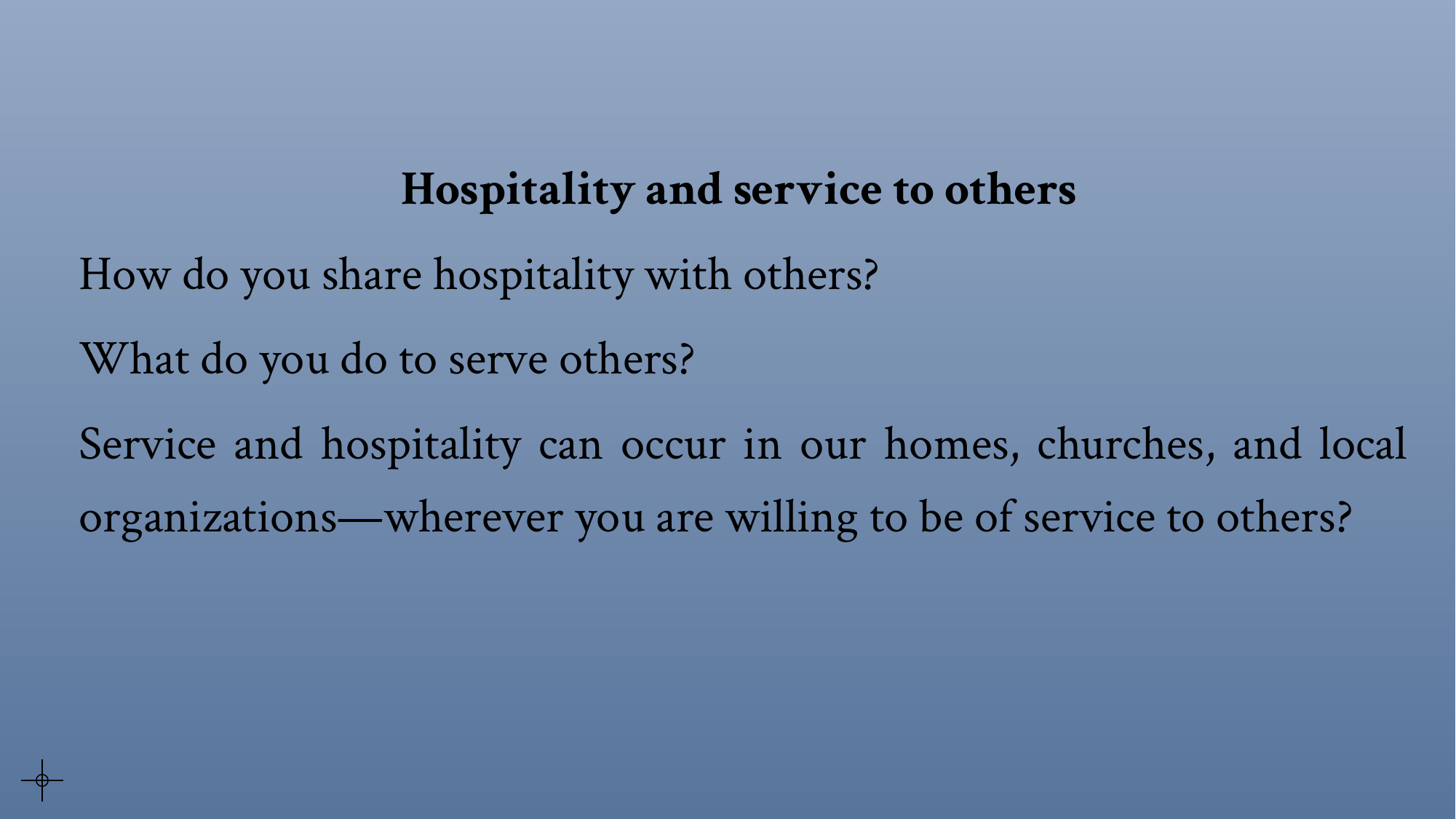

Hospitality and service to others
How do you share hospitality with others?
What do you do to serve others?
Service and hospitality can occur in our homes, churches, and local organizations—wherever you are willing to be of service to others?